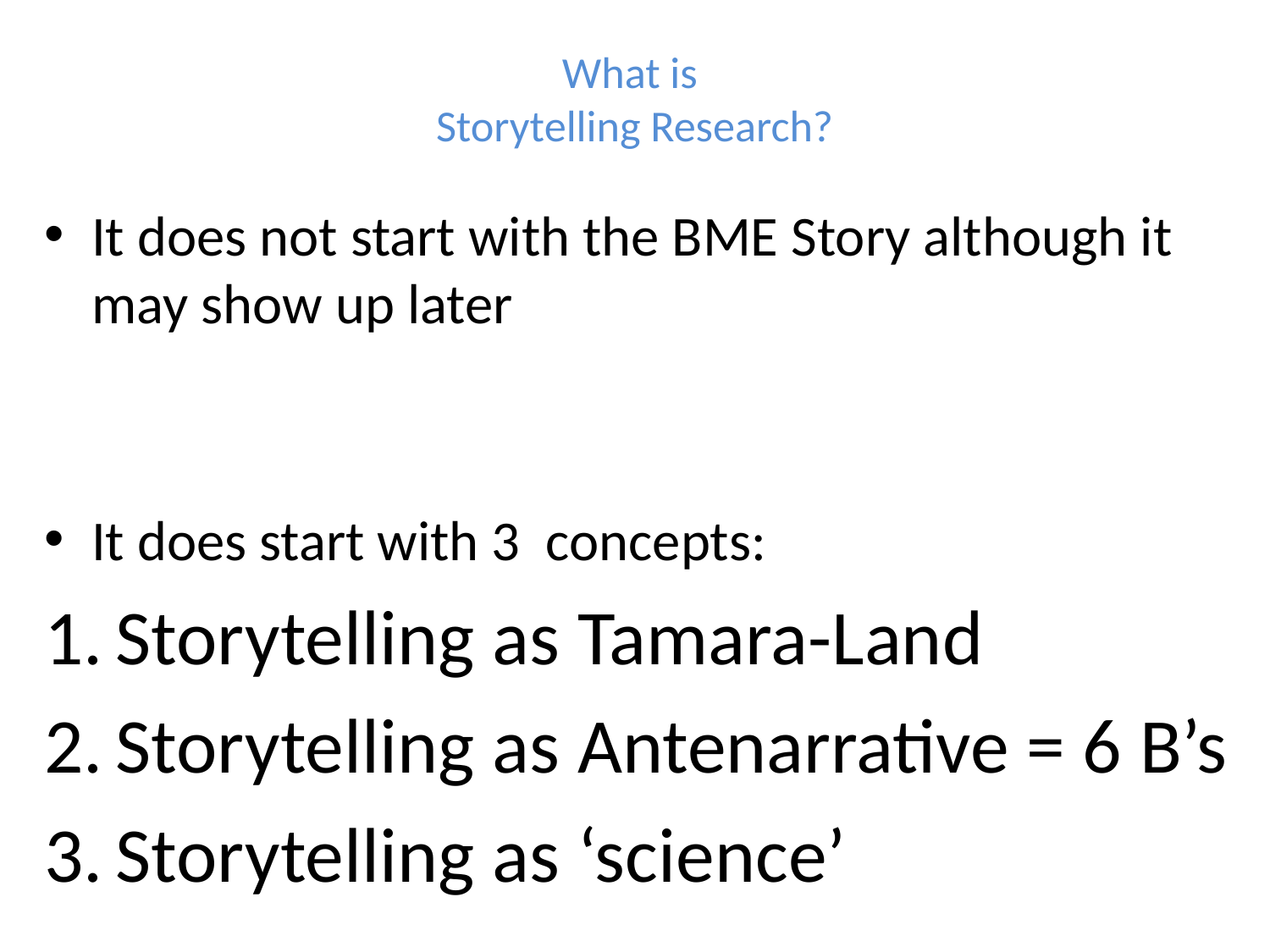

# What is Storytelling Research?
It does not start with the BME Story although it may show up later

It does start with 3  concepts:
Storytelling as Tamara-Land
Storytelling as Antenarrative = 6 B’s
Storytelling as ‘science’